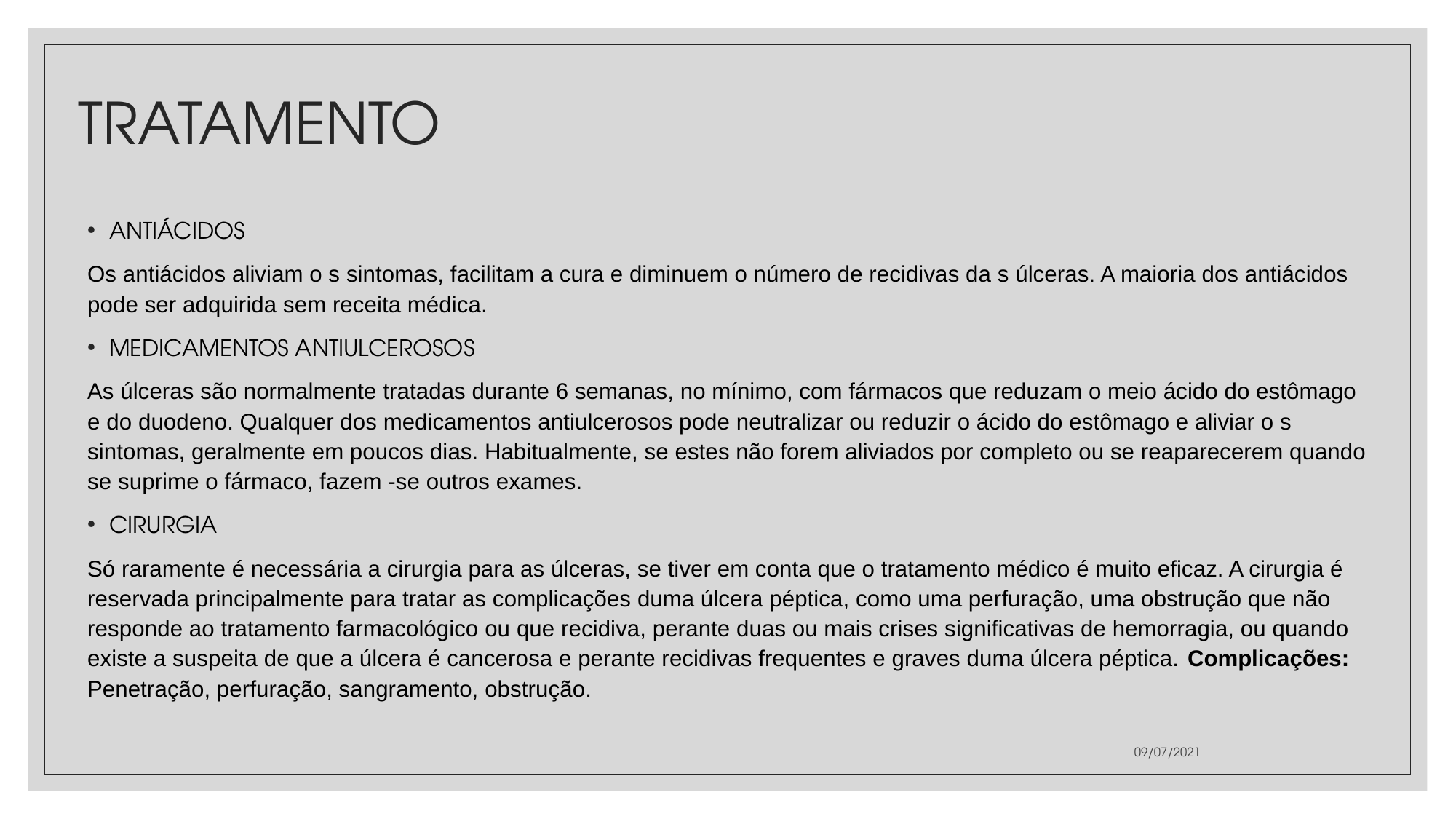

# TRATAMENTO
ANTIÁCIDOS
Os antiácidos aliviam o s sintomas, facilitam a cura e diminuem o número de recidivas da s úlceras. A maioria dos antiácidos pode ser adquirida sem receita médica.
MEDICAMENTOS ANTIULCEROSOS
As úlceras são normalmente tratadas durante 6 semanas, no mínimo, com fármacos que reduzam o meio ácido do estômago e do duodeno. Qualquer dos medicamentos antiulcerosos pode neutralizar ou reduzir o ácido do estômago e aliviar o s sintomas, geralmente em poucos dias. Habitualmente, se estes não forem aliviados por completo ou se reaparecerem quando se suprime o fármaco, fazem -se outros exames.
CIRURGIA
Só raramente é necessária a cirurgia para as úlceras, se tiver em conta que o tratamento médico é muito eficaz. A cirurgia é reservada principalmente para tratar as complicações duma úlcera péptica, como uma perfuração, uma obstrução que não responde ao tratamento farmacológico ou que recidiva, perante duas ou mais crises significativas de hemorragia, ou quando existe a suspeita de que a úlcera é cancerosa e perante recidivas frequentes e graves duma úlcera péptica. Complicações: Penetração, perfuração, sangramento, obstrução.

09/07/2021